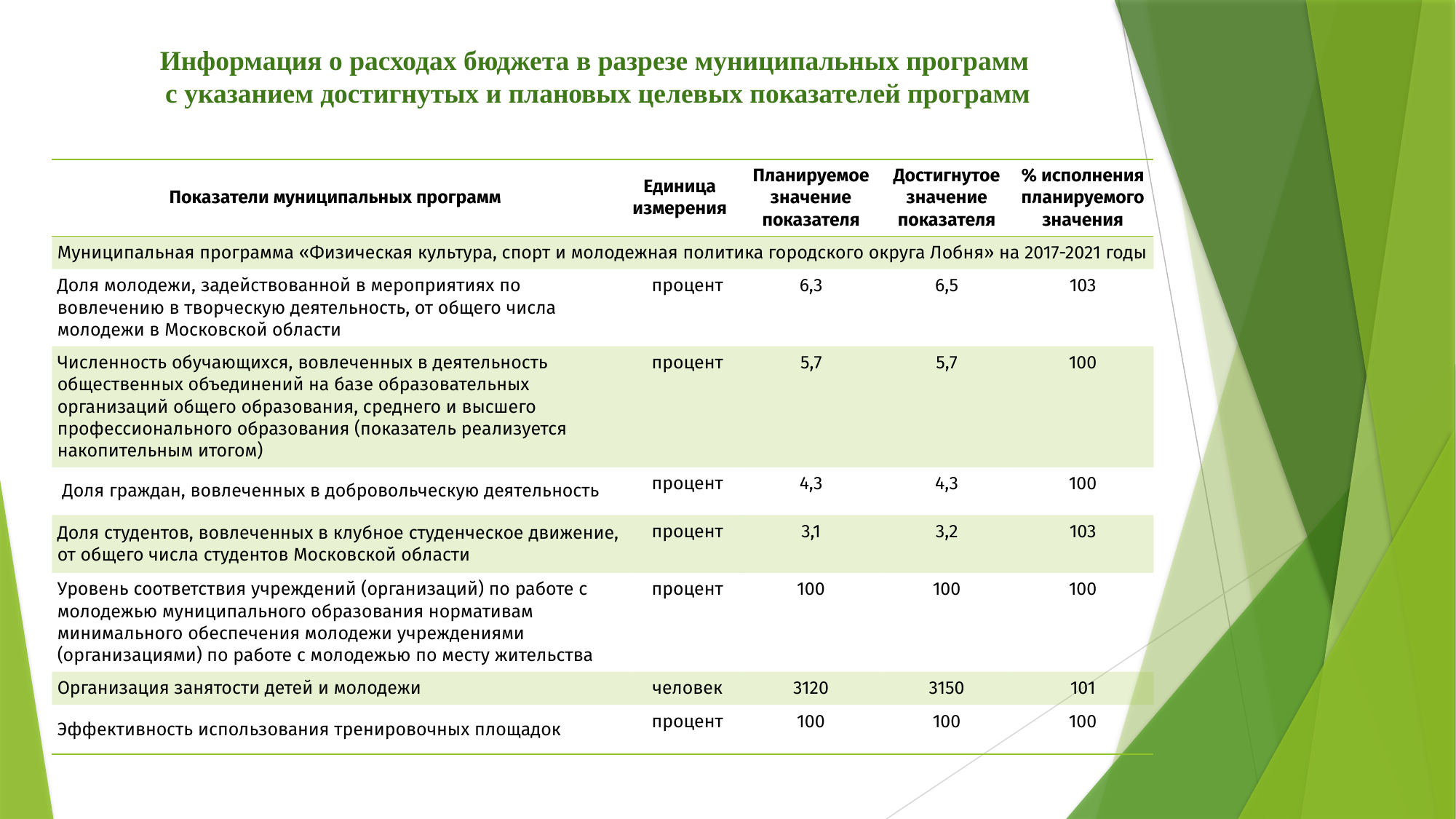

# Информация о расходах бюджета в разрезе муниципальных программ с указанием достигнутых и плановых целевых показателей программ
| Показатели муниципальных программ | Единица измерения |  | Планируемое значение показателя | Достигнутое значение показателя | % исполнения планируемого значения |
| --- | --- | --- | --- | --- | --- |
| Муниципальная программа «Физическая культура, спорт и молодежная политика городского округа Лобня» на 2017-2021 годы |  |  |  |  |  |
| Доля молодежи, задействованной в мероприятиях по вовлечению в творческую деятельность, от общего числа молодежи в Московской области |  | процент | 6,3 | 6,5 | 103 |
| Численность обучающихся, вовлеченных в деятельность общественных объединений на базе образовательных организаций общего образования, среднего и высшего профессионального образования (показатель реализуется накопительным итогом) |  | процент | 5,7 | 5,7 | 100 |
| Доля граждан, вовлеченных в добровольческую деятельность |  | процент | 4,3 | 4,3 | 100 |
| Доля студентов, вовлеченных в клубное студенческое движение, от общего числа студентов Московской области |  | процент | 3,1 | 3,2 | 103 |
| Уровень соответствия учреждений (организаций) по работе с молодежью муниципального образования нормативам минимального обеспечения молодежи учреждениями (организациями) по работе с молодежью по месту жительства |  | процент | 100 | 100 | 100 |
| Организация занятости детей и молодежи |  | человек | 3120 | 3150 | 101 |
| Эффективность использования тренировочных площадок |  | процент | 100 | 100 | 100 |